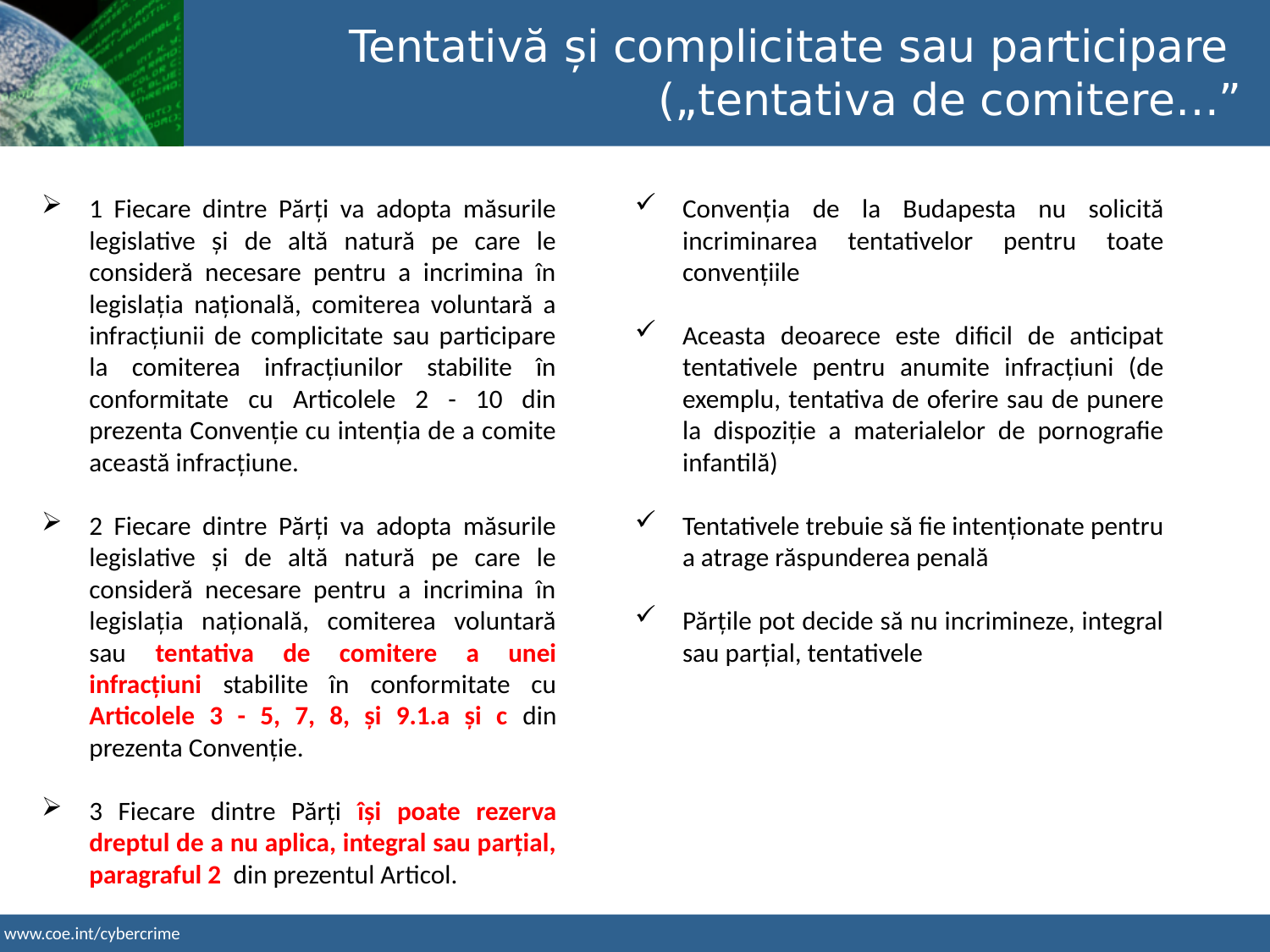

Tentativă și complicitate sau participare
(„tentativa de comitere…”
1 Fiecare dintre Părți va adopta măsurile legislative și de altă natură pe care le consideră necesare pentru a incrimina în legislația națională, comiterea voluntară a infracțiunii de complicitate sau participare la comiterea infracțiunilor stabilite în conformitate cu Articolele 2 - 10 din prezenta Convenție cu intenția de a comite această infracțiune.

2 Fiecare dintre Părți va adopta măsurile legislative și de altă natură pe care le consideră necesare pentru a incrimina în legislația națională, comiterea voluntară sau tentativa de comitere a unei infracțiuni stabilite în conformitate cu Articolele 3 - 5, 7, 8, și 9.1.a și c din prezenta Convenție.

3 Fiecare dintre Părți își poate rezerva dreptul de a nu aplica, integral sau parțial, paragraful 2  din prezentul Articol.
Convenția de la Budapesta nu solicită incriminarea tentativelor pentru toate convențiile

Aceasta deoarece este dificil de anticipat tentativele pentru anumite infracțiuni (de exemplu, tentativa de oferire sau de punere la dispoziție a materialelor de pornografie infantilă)

Tentativele trebuie să fie intenționate pentru a atrage răspunderea penală

Părțile pot decide să nu incrimineze, integral sau parțial, tentativele